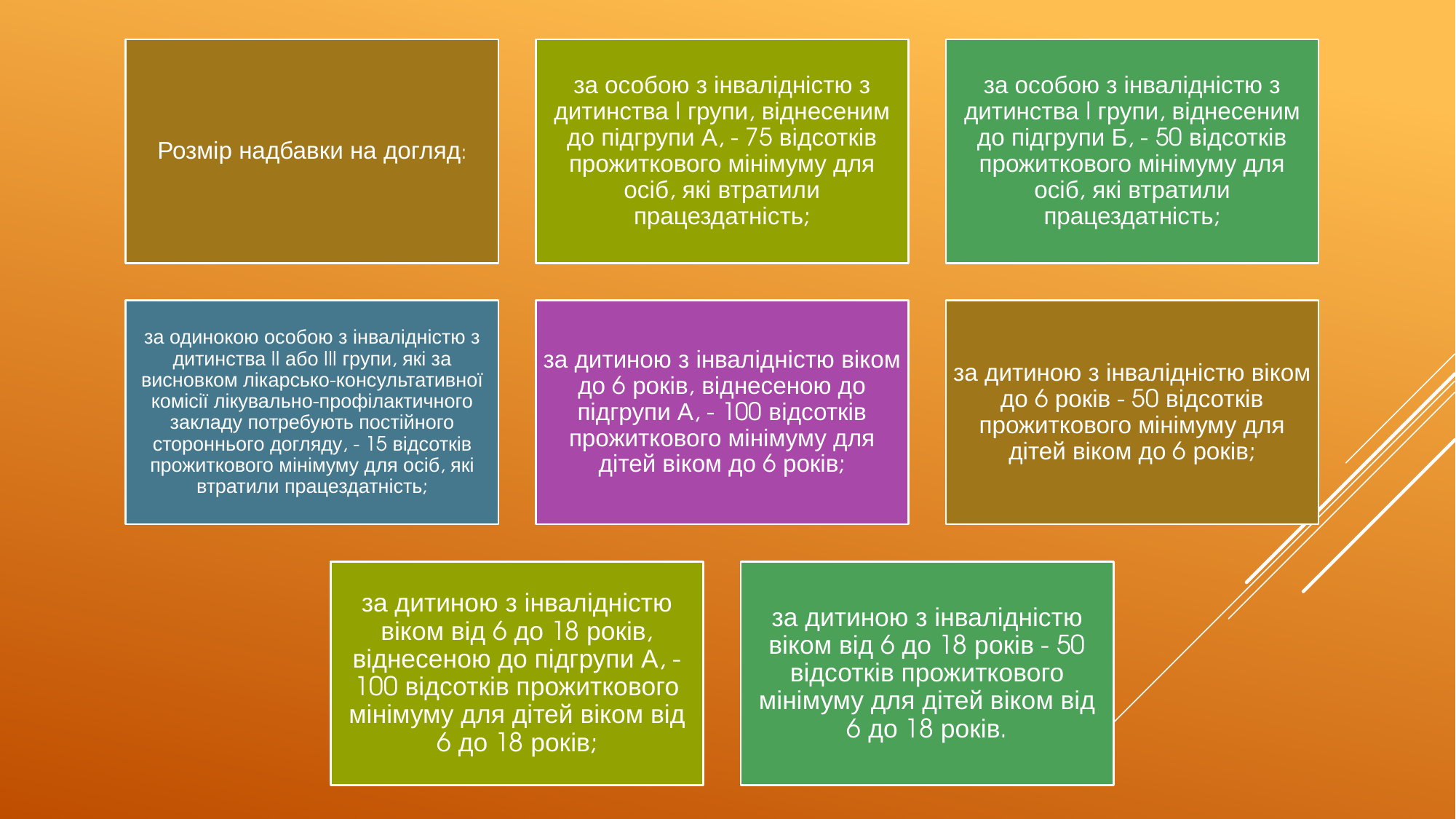

Розмір надбавки на догляд:
за особою з інвалідністю з дитинства I групи, віднесеним до підгрупи А, - 75 відсотків прожиткового мінімуму для осіб, які втратили працездатність;
за особою з інвалідністю з дитинства I групи, віднесеним до підгрупи Б, - 50 відсотків прожиткового мінімуму для осіб, які втратили працездатність;
за одинокою особою з інвалідністю з дитинства II або III групи, які за висновком лікарсько-консультативної комісії лікувально-профілактичного закладу потребують постійного стороннього догляду, - 15 відсотків прожиткового мінімуму для осіб, які втратили працездатність;
за дитиною з інвалідністю віком до 6 років, віднесеною до підгрупи А, - 100 відсотків прожиткового мінімуму для дітей віком до 6 років;
за дитиною з інвалідністю віком до 6 років - 50 відсотків прожиткового мінімуму для дітей віком до 6 років;
за дитиною з інвалідністю віком від 6 до 18 років, віднесеною до підгрупи А, - 100 відсотків прожиткового мінімуму для дітей віком від 6 до 18 років;
за дитиною з інвалідністю віком від 6 до 18 років - 50 відсотків прожиткового мінімуму для дітей віком від 6 до 18 років.
#